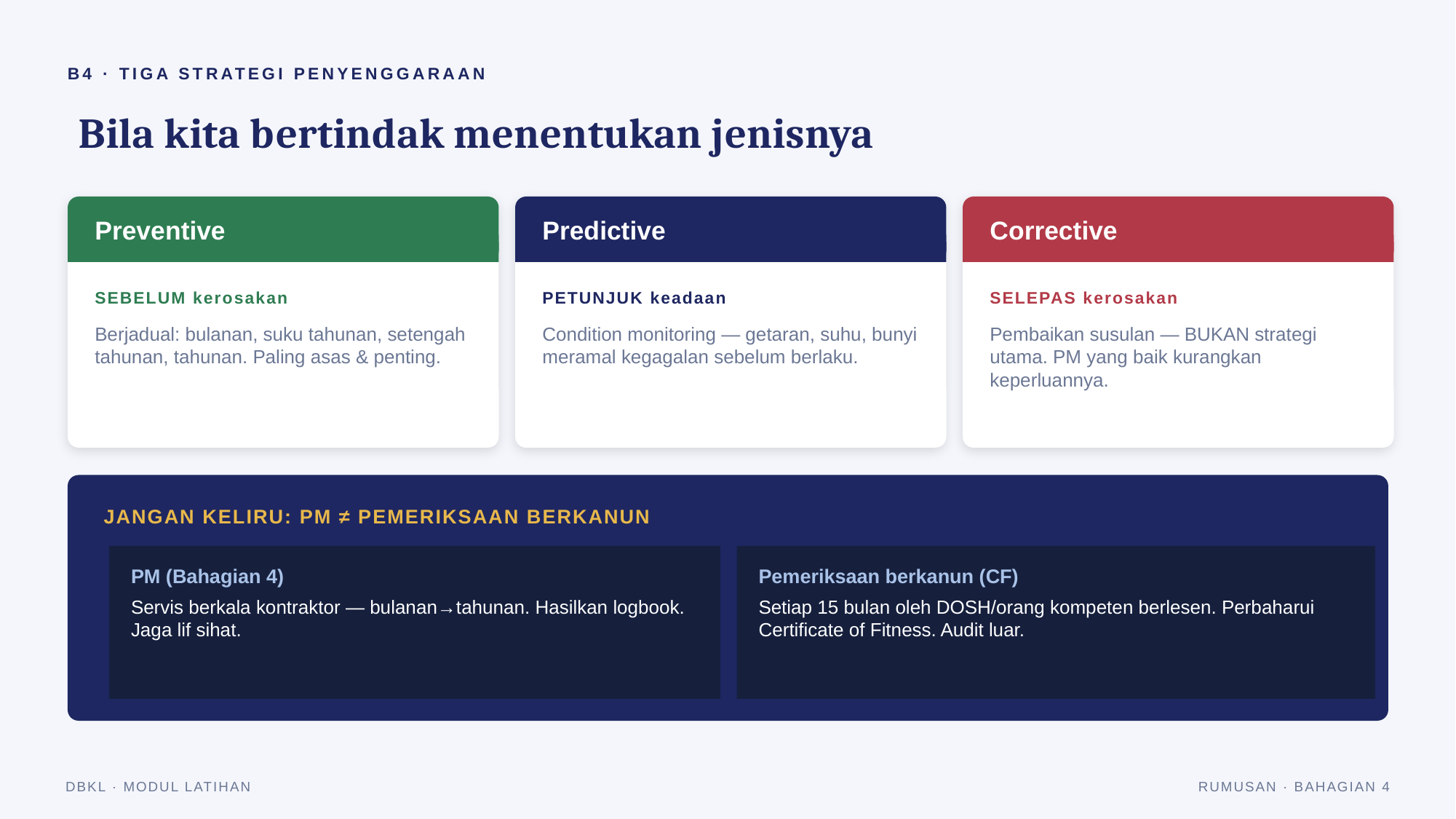

B4 · TIGA STRATEGI PENYENGGARAAN
Bila kita bertindak menentukan jenisnya

Preventive

Predictive

Corrective

SEBELUM kerosakan
PETUNJUK keadaan
SELEPAS kerosakan
Berjadual: bulanan, suku tahunan, setengah tahunan, tahunan. Paling asas & penting.
Condition monitoring — getaran, suhu, bunyi meramal kegagalan sebelum berlaku.
Pembaikan susulan — BUKAN strategi utama. PM yang baik kurangkan keperluannya.

JANGAN KELIRU: PM ≠ PEMERIKSAAN BERKANUN

PM (Bahagian 4)
Pemeriksaan berkanun (CF)
Servis berkala kontraktor — bulanan→tahunan. Hasilkan logbook. Jaga lif sihat.
Setiap 15 bulan oleh DOSH/orang kompeten berlesen. Perbaharui Certificate of Fitness. Audit luar.
DBKL · MODUL LATIHAN
RUMUSAN · BAHAGIAN 4